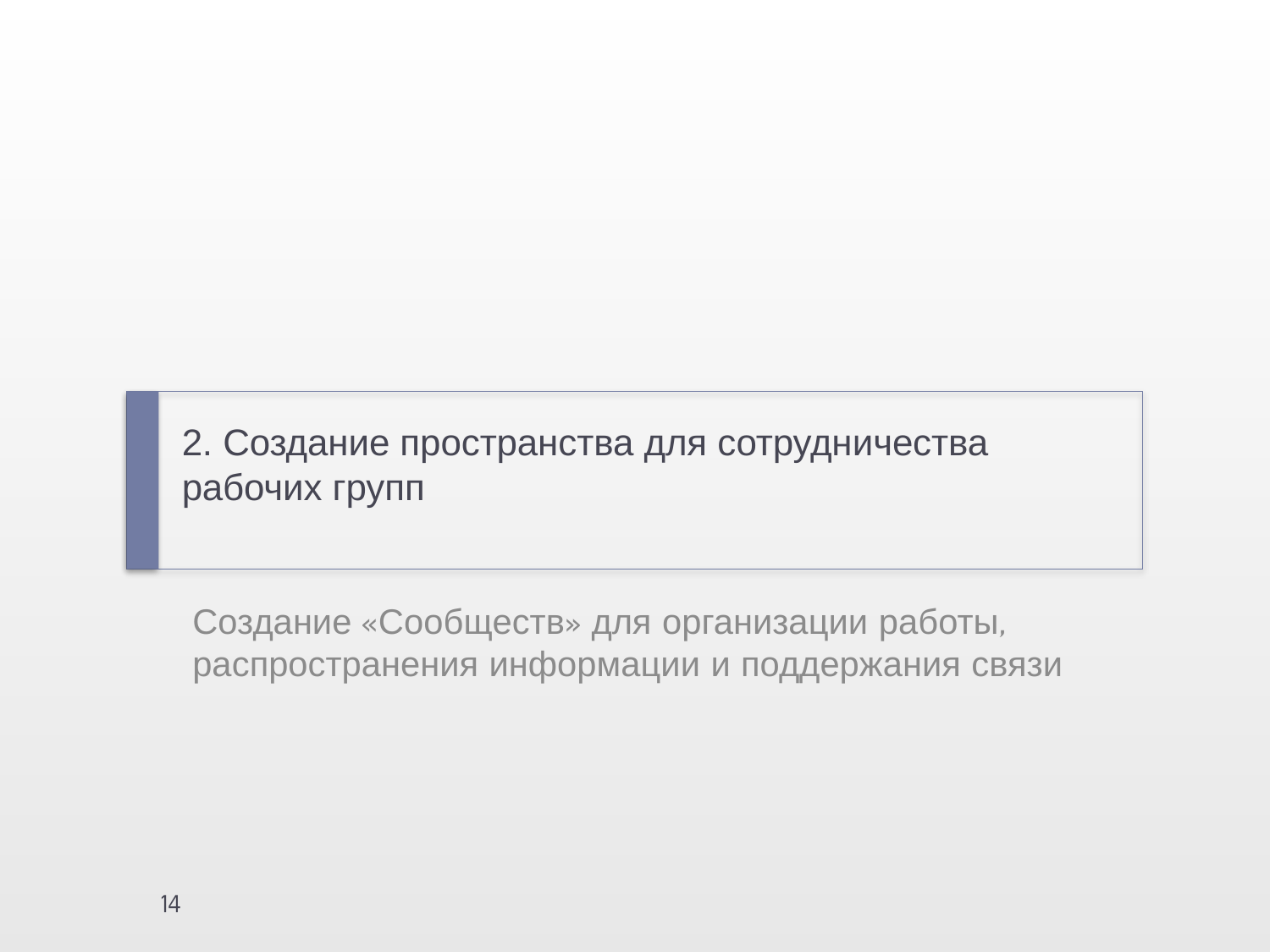

# 2. Создание пространства для сотрудничества рабочих групп
Создание «Сообществ» для организации работы, распространения информации и поддержания связи
14